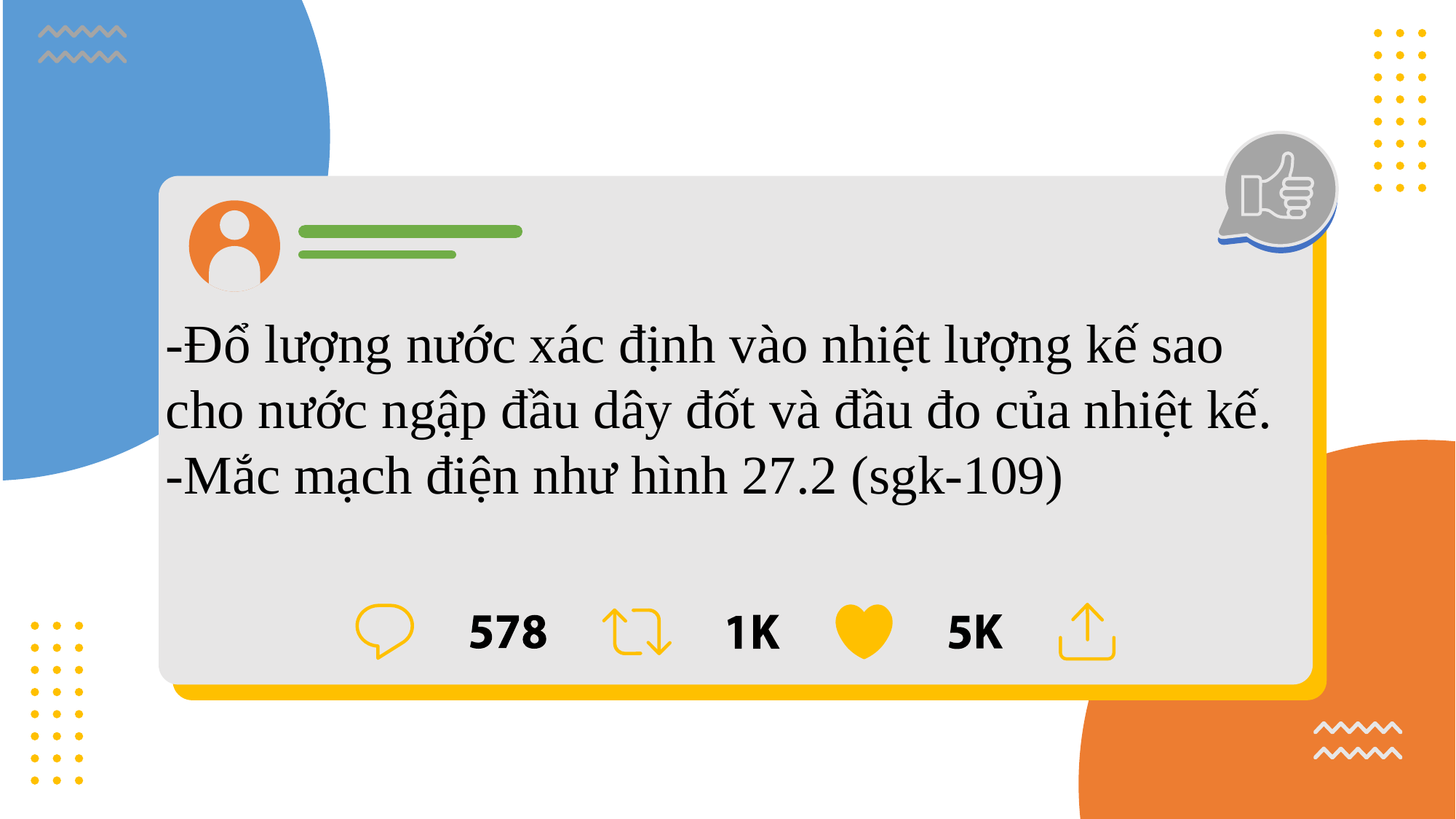

-Đổ lượng nước xác định vào nhiệt lượng kế sao cho nước ngập đầu dây đốt và đầu đo của nhiệt kế.
-Mắc mạch điện như hình 27.2 (sgk-109)